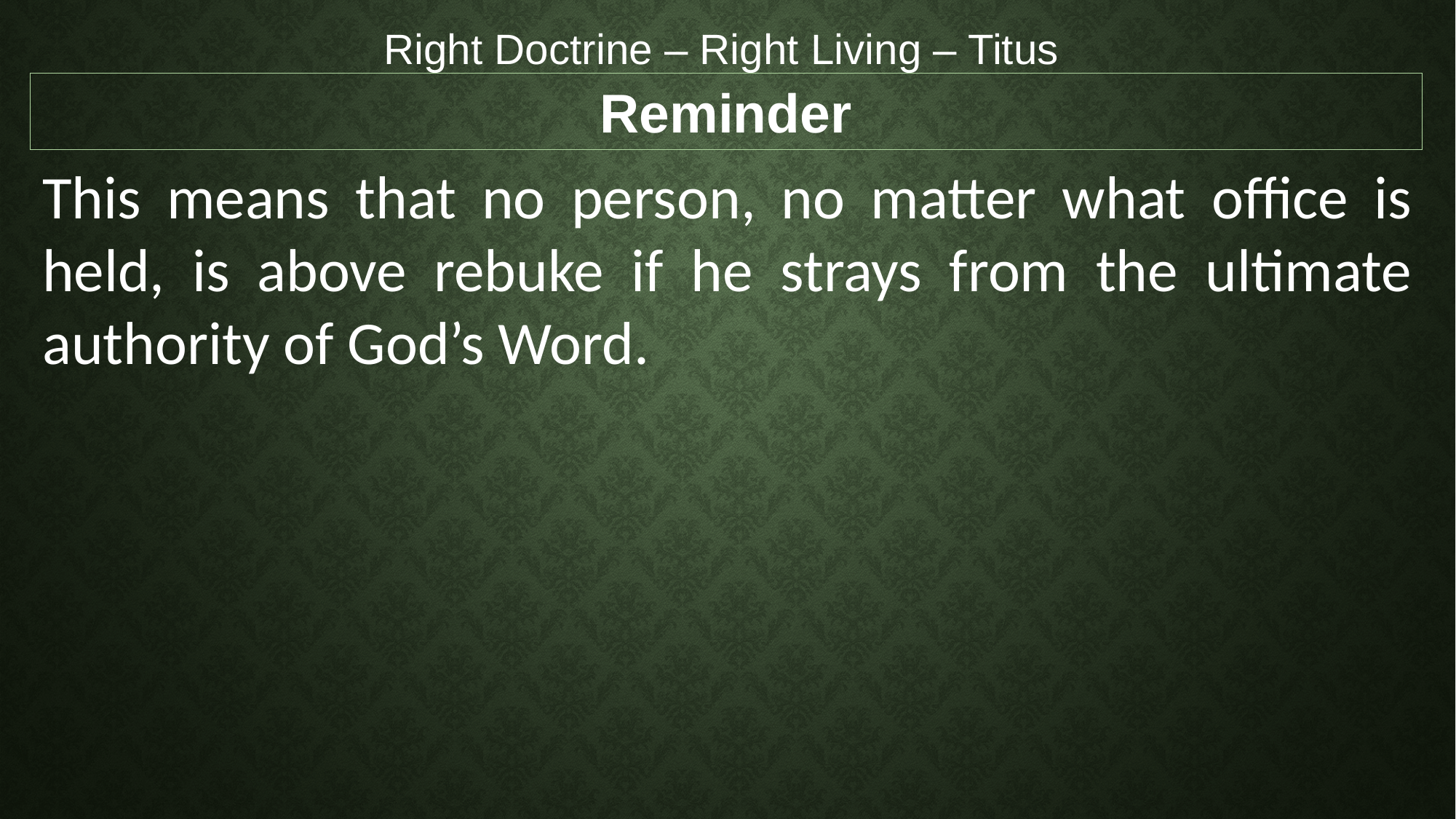

Right Doctrine – Right Living – Titus
Reminder
This means that no person, no matter what office is held, is above rebuke if he strays from the ultimate authority of God’s Word.